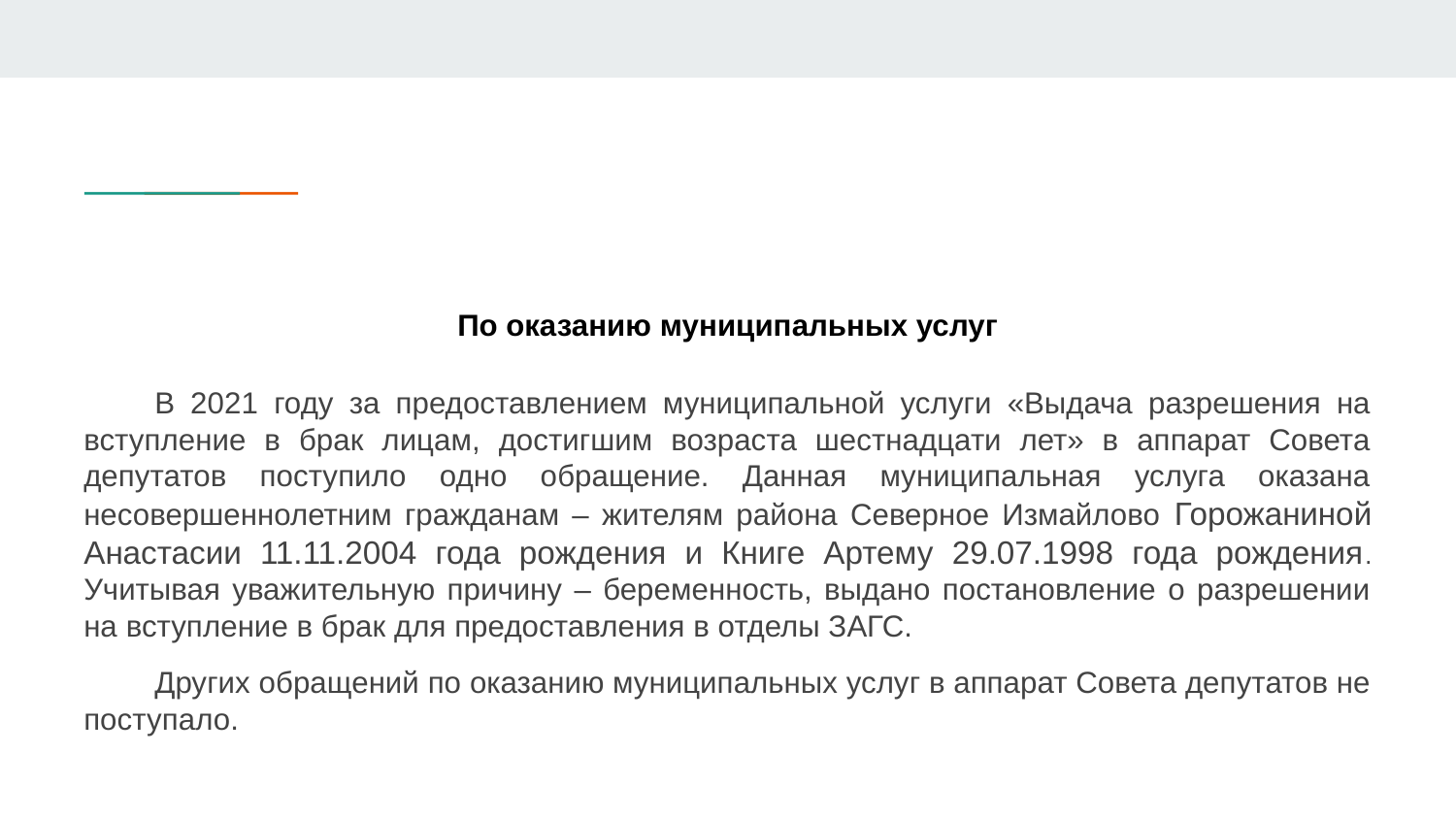

По оказанию муниципальных услуг

В 2021 году за предоставлением муниципальной услуги «Выдача разрешения на вступление в брак лицам, достигшим возраста шестнадцати лет» в аппарат Совета депутатов поступило одно обращение. Данная муниципальная услуга оказана несовершеннолетним гражданам – жителям района Северное Измайлово Горожаниной Анастасии 11.11.2004 года рождения и Книге Артему 29.07.1998 года рождения. Учитывая уважительную причину – беременность, выдано постановление о разрешении на вступление в брак для предоставления в отделы ЗАГС.
Других обращений по оказанию муниципальных услуг в аппарат Совета депутатов не поступало.